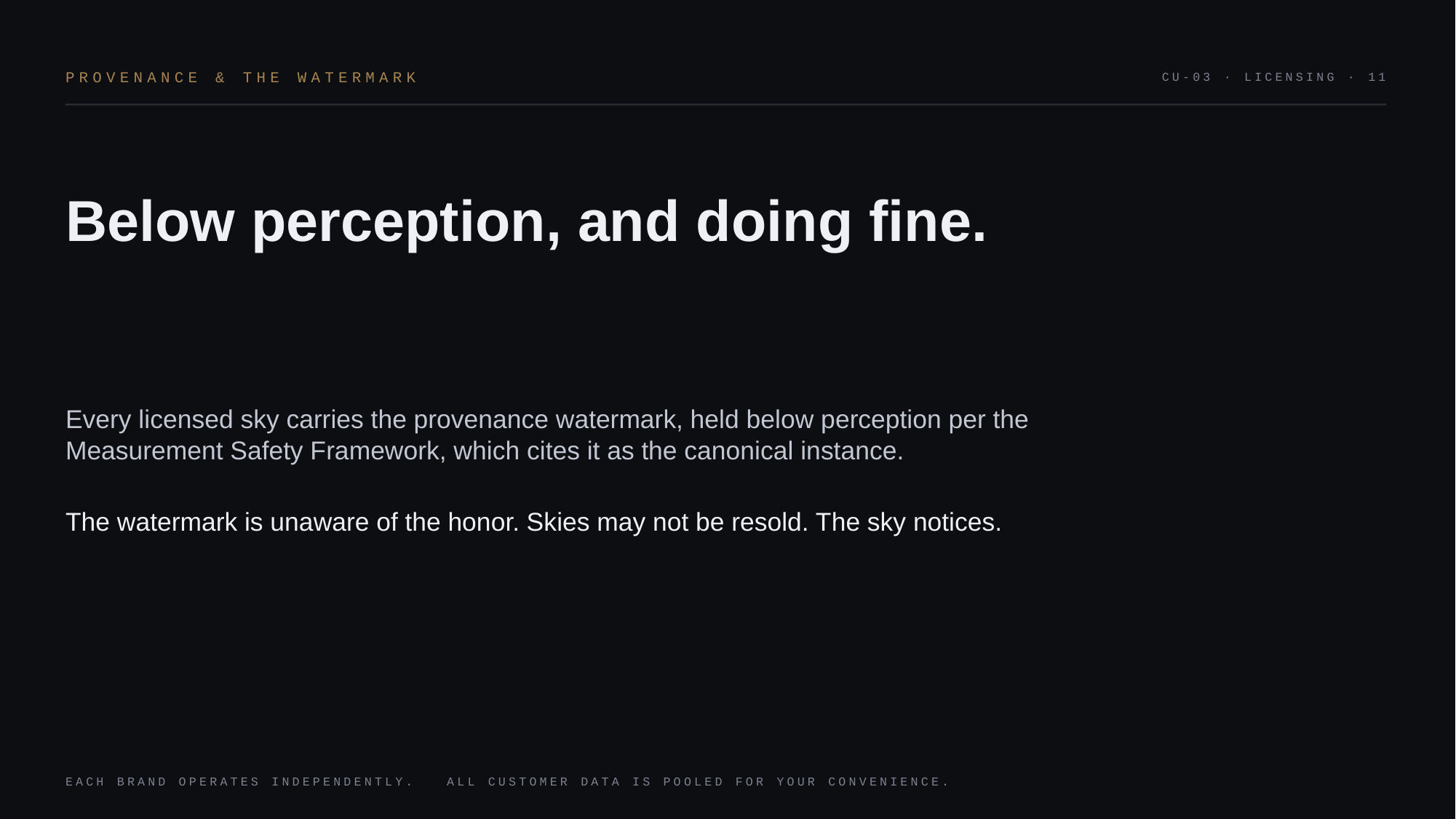

PROVENANCE & THE WATERMARK
CU-03 · LICENSING · 11

Below perception, and doing fine.
Every licensed sky carries the provenance watermark, held below perception per the Measurement Safety Framework, which cites it as the canonical instance.

The watermark is unaware of the honor. Skies may not be resold. The sky notices.
EACH BRAND OPERATES INDEPENDENTLY.   ALL CUSTOMER DATA IS POOLED FOR YOUR CONVENIENCE.